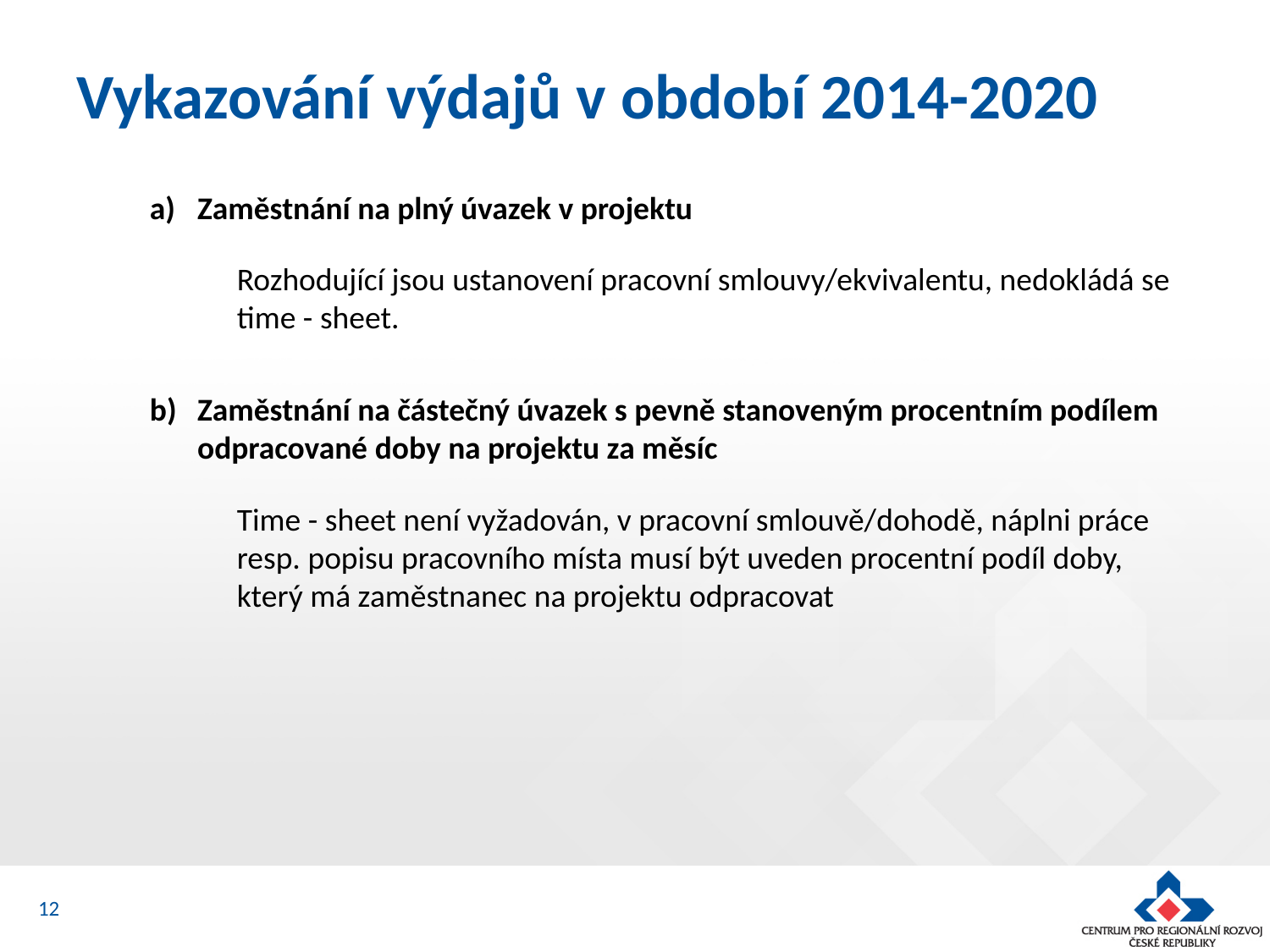

# Vykazování výdajů v období 2014-2020
Zaměstnání na plný úvazek v projektu
Rozhodující jsou ustanovení pracovní smlouvy/ekvivalentu, nedokládá se time - sheet.

Zaměstnání na částečný úvazek s pevně stanoveným procentním podílem odpracované doby na projektu za měsíc
Time - sheet není vyžadován, v pracovní smlouvě/dohodě, náplni práce resp. popisu pracovního místa musí být uveden procentní podíl doby, který má zaměstnanec na projektu odpracovat

12